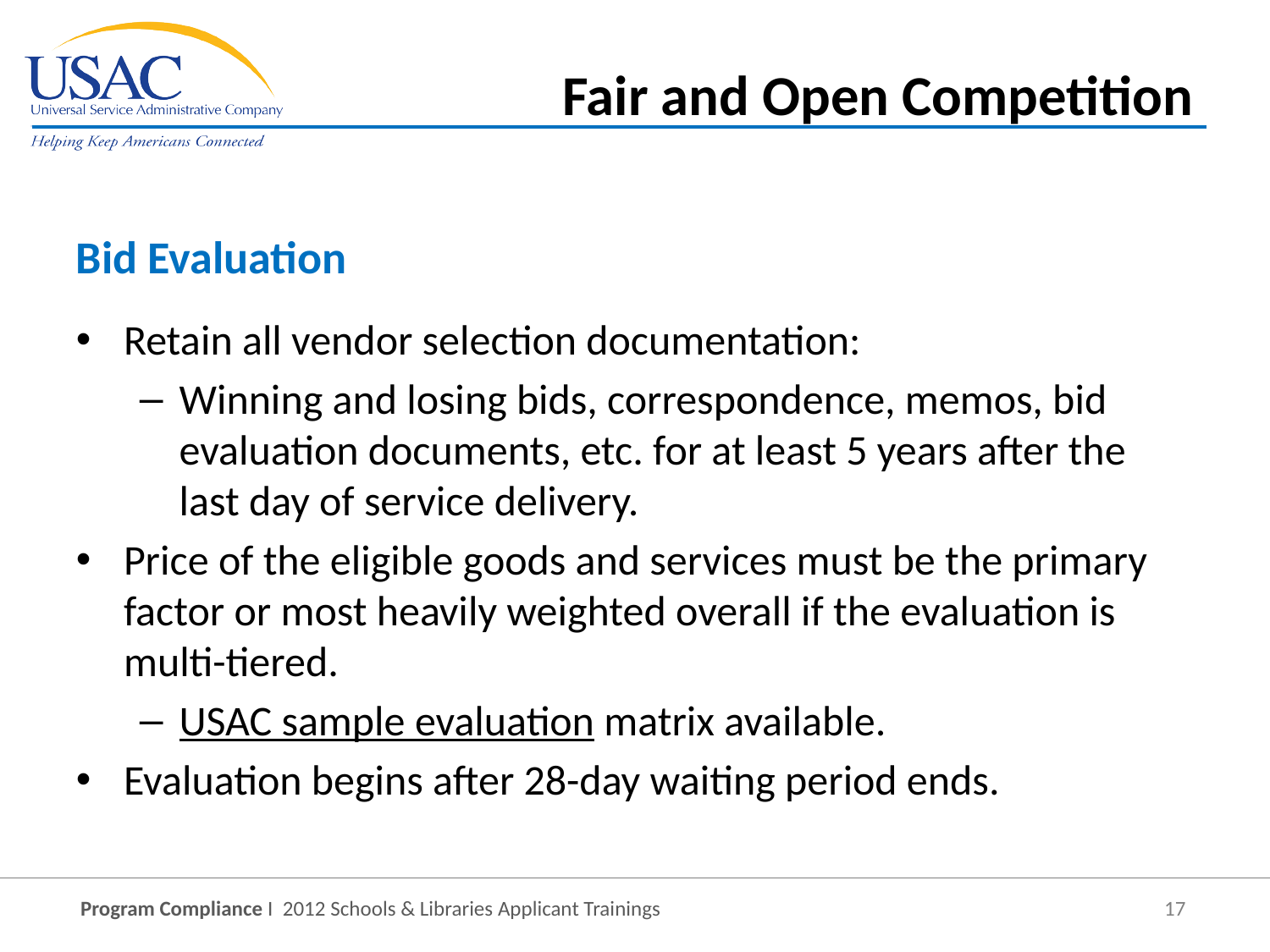

Fair and Open Competition
Bid Evaluation
Retain all vendor selection documentation:
Winning and losing bids, correspondence, memos, bid evaluation documents, etc. for at least 5 years after the last day of service delivery.
Price of the eligible goods and services must be the primary factor or most heavily weighted overall if the evaluation is multi-tiered.
USAC sample evaluation matrix available.
Evaluation begins after 28-day waiting period ends.